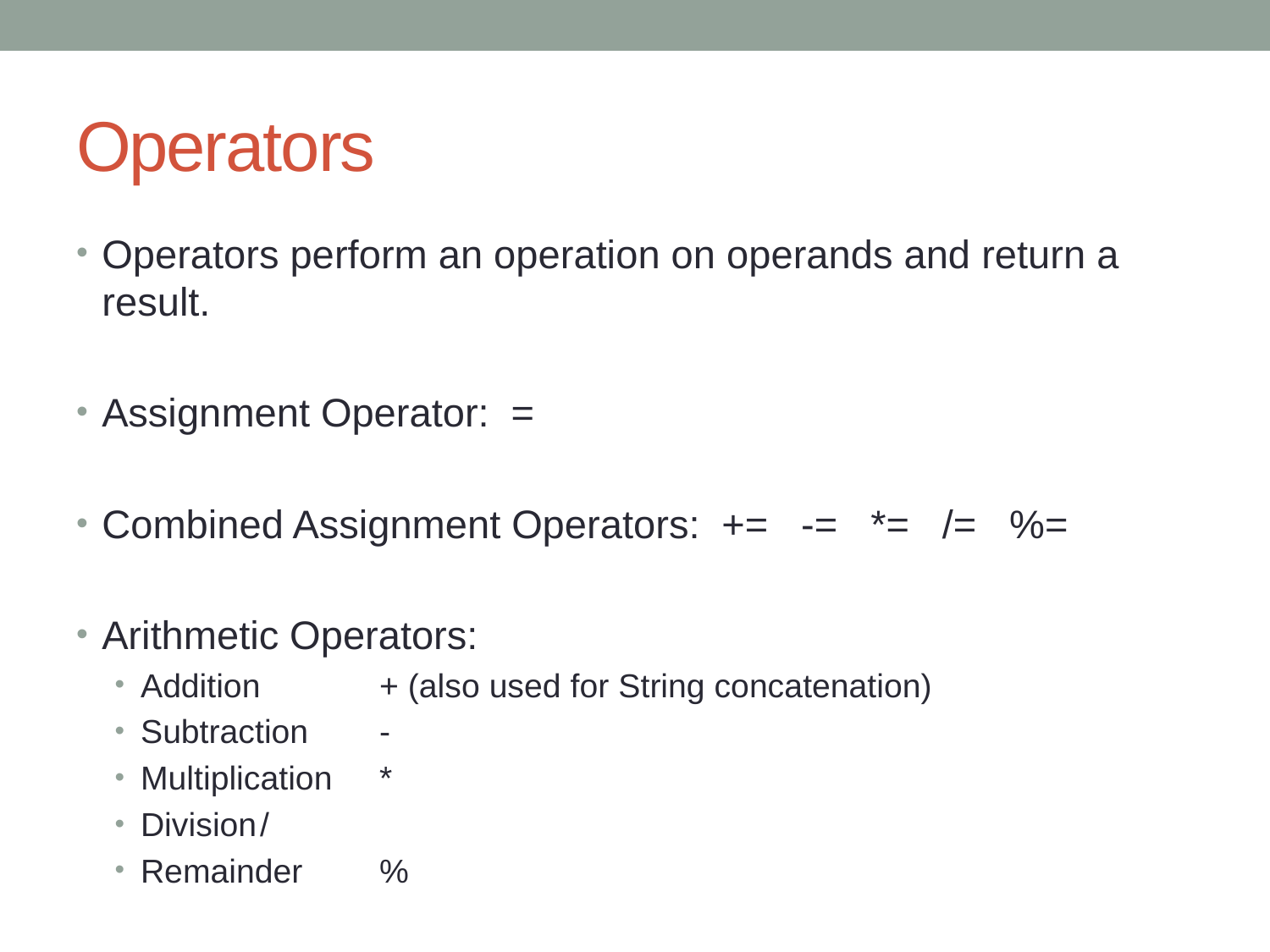

# Operators
Operators perform an operation on operands and return a result.

Assignment Operator:  =

Combined Assignment Operators:  +=   -=   *=   /=   %=

Arithmetic Operators:
Addition		+ (also used for String concatenation)
Subtraction		-
Multiplication	*
Division		/
Remainder		%